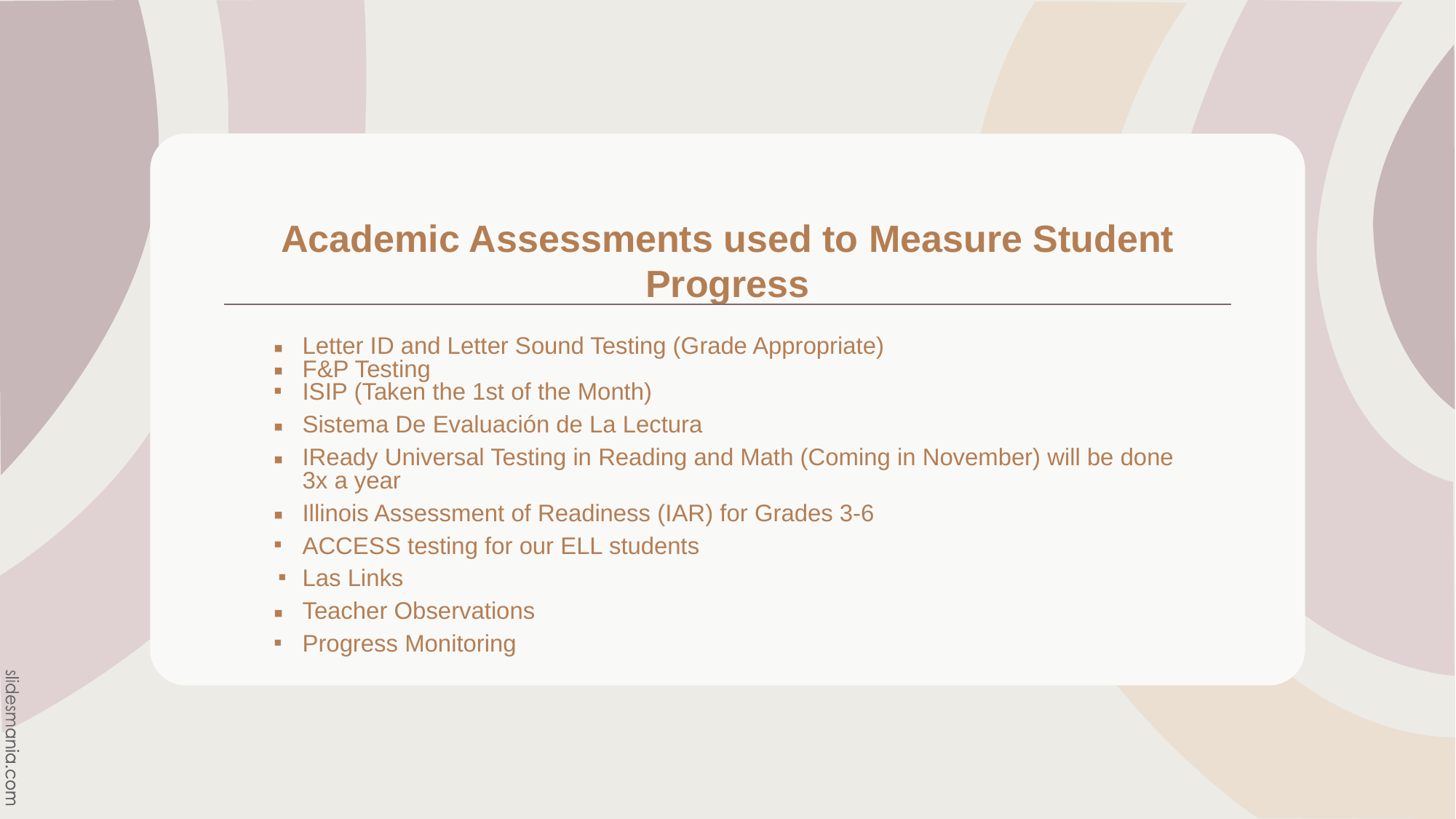

# Academic Assessments used to Measure Student Progress
Letter ID and Letter Sound Testing (Grade Appropriate)
F&P Testing
ISIP (Taken the 1st of the Month)
Sistema De Evaluación de La Lectura
IReady Universal Testing in Reading and Math (Coming in November) will be done 3x a year
Illinois Assessment of Readiness (IAR) for Grades 3-6
ACCESS testing for our ELL students
Las Links
Teacher Observations
Progress Monitoring